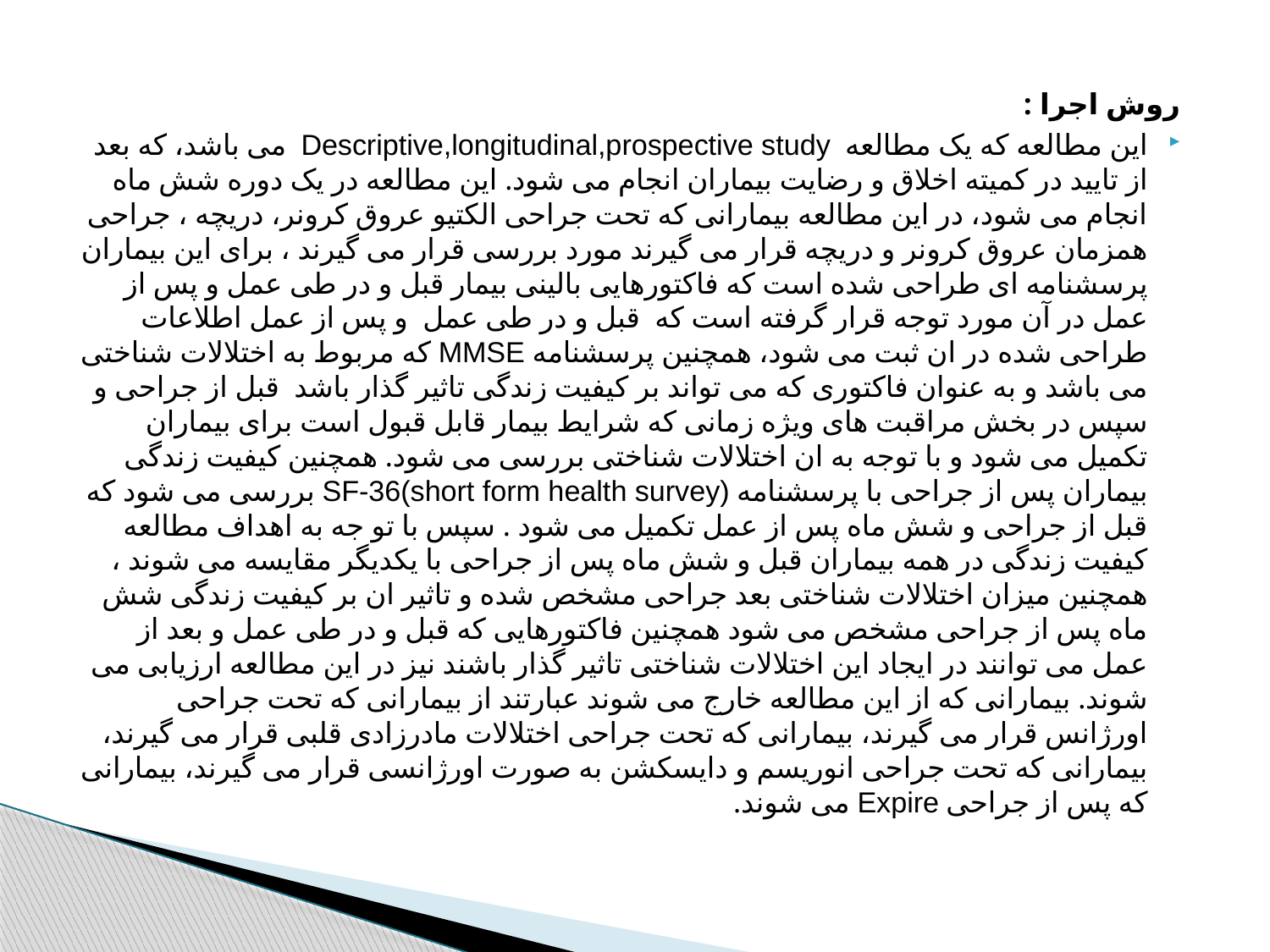

روش اجرا :
این مطالعه که یک مطالعه  Descriptive,longitudinal,prospective study  می باشد، که بعد از تایید در کمیته اخلاق و رضایت بیماران انجام می شود. این مطالعه در یک دوره شش ماه انجام می شود، در این مطالعه بیمارانی که تحت جراحی الکتیو عروق کرونر، دریچه ، جراحی همزمان عروق کرونر و دریچه قرار می گیرند مورد بررسی قرار می گیرند ، برای این بیماران پرسشنامه ای طراحی شده است که فاکتورهایی بالینی بیمار قبل و در طی عمل و پس از عمل در آن مورد توجه قرار گرفته است که  قبل و در طی عمل  و پس از عمل اطلاعات طراحی شده در ان ثبت می شود، همچنین پرسشنامه MMSE که مربوط به اختلالات شناختی می باشد و به عنوان فاکتوری که می تواند بر کیفیت زندگی تاثیر گذار باشد  قبل از جراحی و سپس در بخش مراقبت های ویژه زمانی که شرایط بیمار قابل قبول است برای بیماران تکمیل می شود و با توجه به ان اختلالات شناختی بررسی می شود. همچنین کیفیت زندگی بیماران پس از جراحی با پرسشنامه SF-36(short form health survey) بررسی می شود که قبل از جراحی و شش ماه پس از عمل تکمیل می شود . سپس با تو جه به اهداف مطالعه کیفیت زندگی در همه بیماران قبل و شش ماه پس از جراحی با یکدیگر مقایسه می شوند ، همچنین میزان اختلالات شناختی بعد جراحی مشخص شده و تاثیر ان بر کیفیت زندگی شش ماه پس از جراحی مشخص می شود همچنین فاکتورهایی که قبل و در طی عمل و بعد از عمل می توانند در ایجاد این اختلالات شناختی تاثیر گذار باشند نیز در این مطالعه ارزیابی می شوند. بیمارانی که از این مطالعه خارج می شوند عبارتند از بیمارانی که تحت جراحی اورژانس قرار می گیرند، بیمارانی که تحت جراحی اختلالات مادرزادی قلبی قرار می گیرند، بیمارانی که تحت جراحی انوریسم و دایسکشن به صورت اورژانسی قرار می گیرند، بیمارانی که پس از جراحی Expire می شوند.